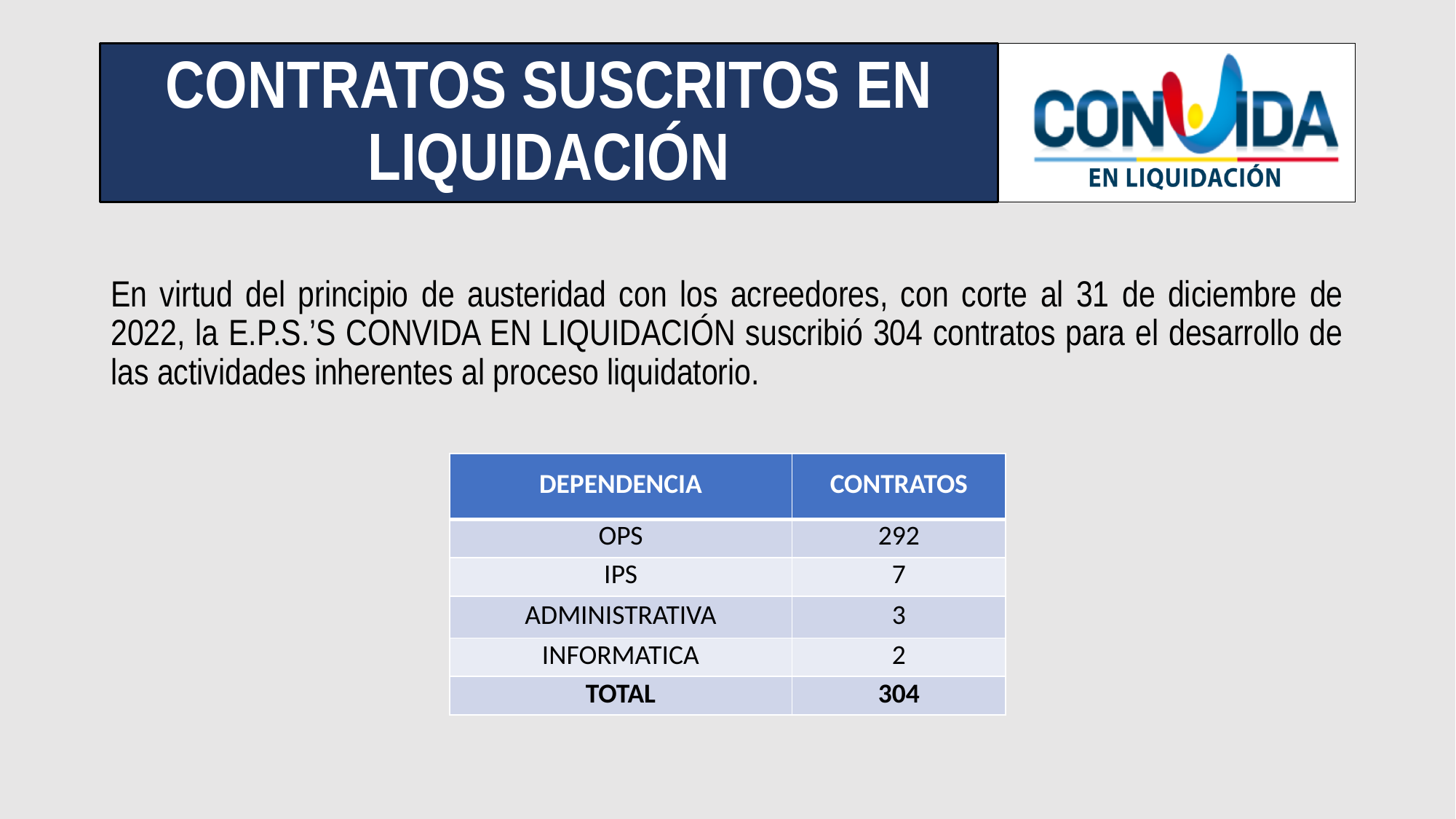

# CONTRATOS SUSCRITOS EN LIQUIDACIÓN

En virtud del principio de austeridad con los acreedores, con corte al 31 de diciembre de 2022, la E.P.S.’S CONVIDA EN LIQUIDACIÓN suscribió 304 contratos para el desarrollo de las actividades inherentes al proceso liquidatorio.
| DEPENDENCIA | CONTRATOS |
| --- | --- |
| OPS | 292 |
| IPS | 7 |
| ADMINISTRATIVA | 3 |
| INFORMATICA | 2 |
| TOTAL | 304 |